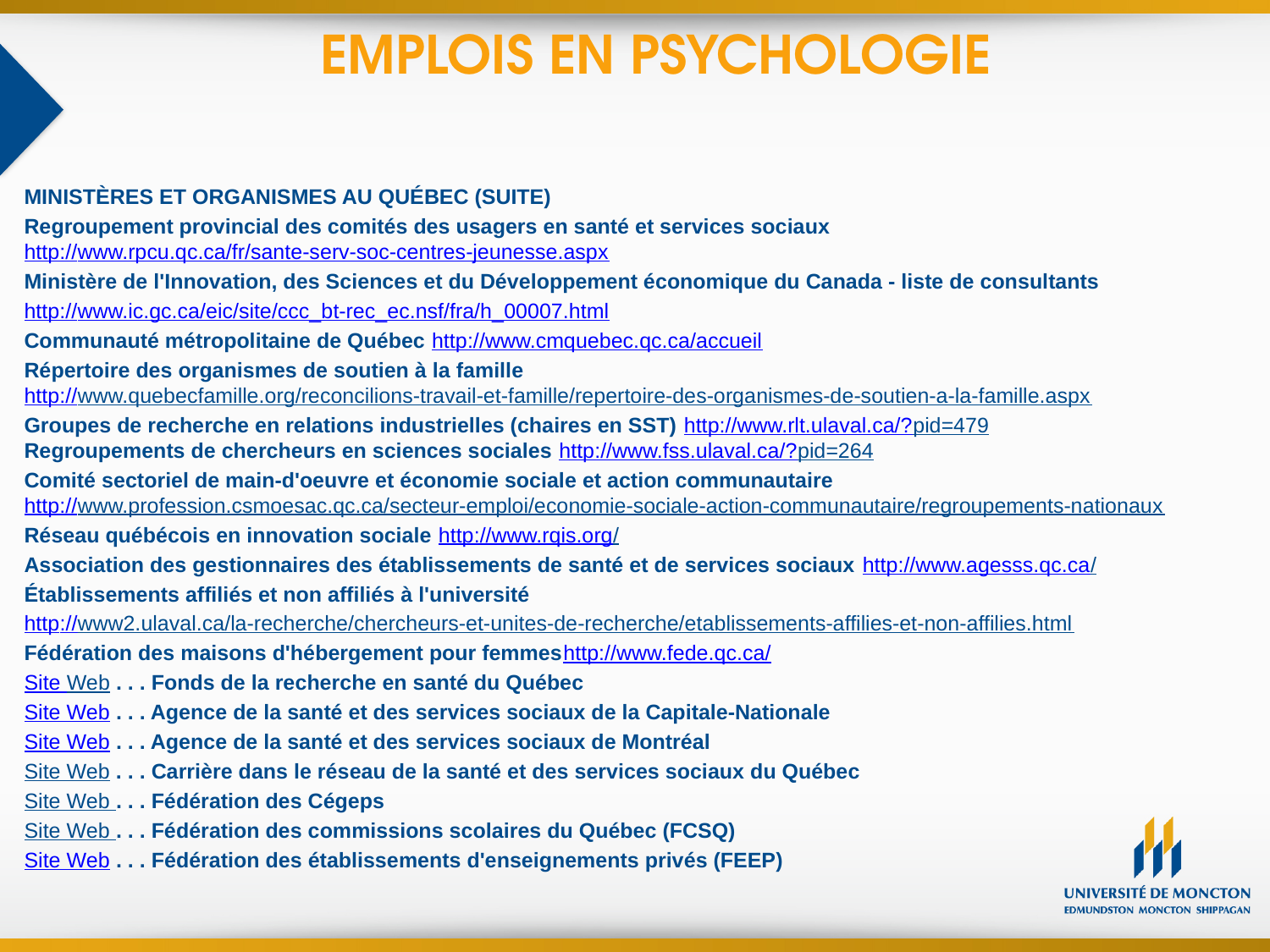

# EMPLOIS EN PSYCHOLOGIE
MINISTÈRES ET ORGANISMES AU QUÉBEC (SUITE)
Regroupement provincial des comités des usagers en santé et services sociaux
http://www.rpcu.qc.ca/fr/sante-serv-soc-centres-jeunesse.aspx
Ministère de l'Innovation, des Sciences et du Développement économique du Canada - liste de consultants
http://www.ic.gc.ca/eic/site/ccc_bt-rec_ec.nsf/fra/h_00007.html
Communauté métropolitaine de Québec http://www.cmquebec.qc.ca/accueil
Répertoire des organismes de soutien à la famille
http://www.quebecfamille.org/reconcilions-travail-et-famille/repertoire-des-organismes-de-soutien-a-la-famille.aspx
Groupes de recherche en relations industrielles (chaires en SST) http://www.rlt.ulaval.ca/?pid=479
Regroupements de chercheurs en sciences sociales http://www.fss.ulaval.ca/?pid=264
Comité sectoriel de main-d'oeuvre et économie sociale et action communautaire
http://www.profession.csmoesac.qc.ca/secteur-emploi/economie-sociale-action-communautaire/regroupements-nationaux
Réseau québécois en innovation sociale http://www.rqis.org/
Association des gestionnaires des établissements de santé et de services sociaux http://www.agesss.qc.ca/
Établissements affiliés et non affiliés à l'université
http://www2.ulaval.ca/la-recherche/chercheurs-et-unites-de-recherche/etablissements-affilies-et-non-affilies.html
Fédération des maisons d'hébergement pour femmeshttp://www.fede.qc.ca/
Site Web . . . Fonds de la recherche en santé du Québec
Site Web . . . Agence de la santé et des services sociaux de la Capitale-Nationale
Site Web . . . Agence de la santé et des services sociaux de Montréal
Site Web . . . Carrière dans le réseau de la santé et des services sociaux du Québec
Site Web . . . Fédération des Cégeps
Site Web . . . Fédération des commissions scolaires du Québec (FCSQ)
Site Web . . . Fédération des établissements d'enseignements privés (FEEP)